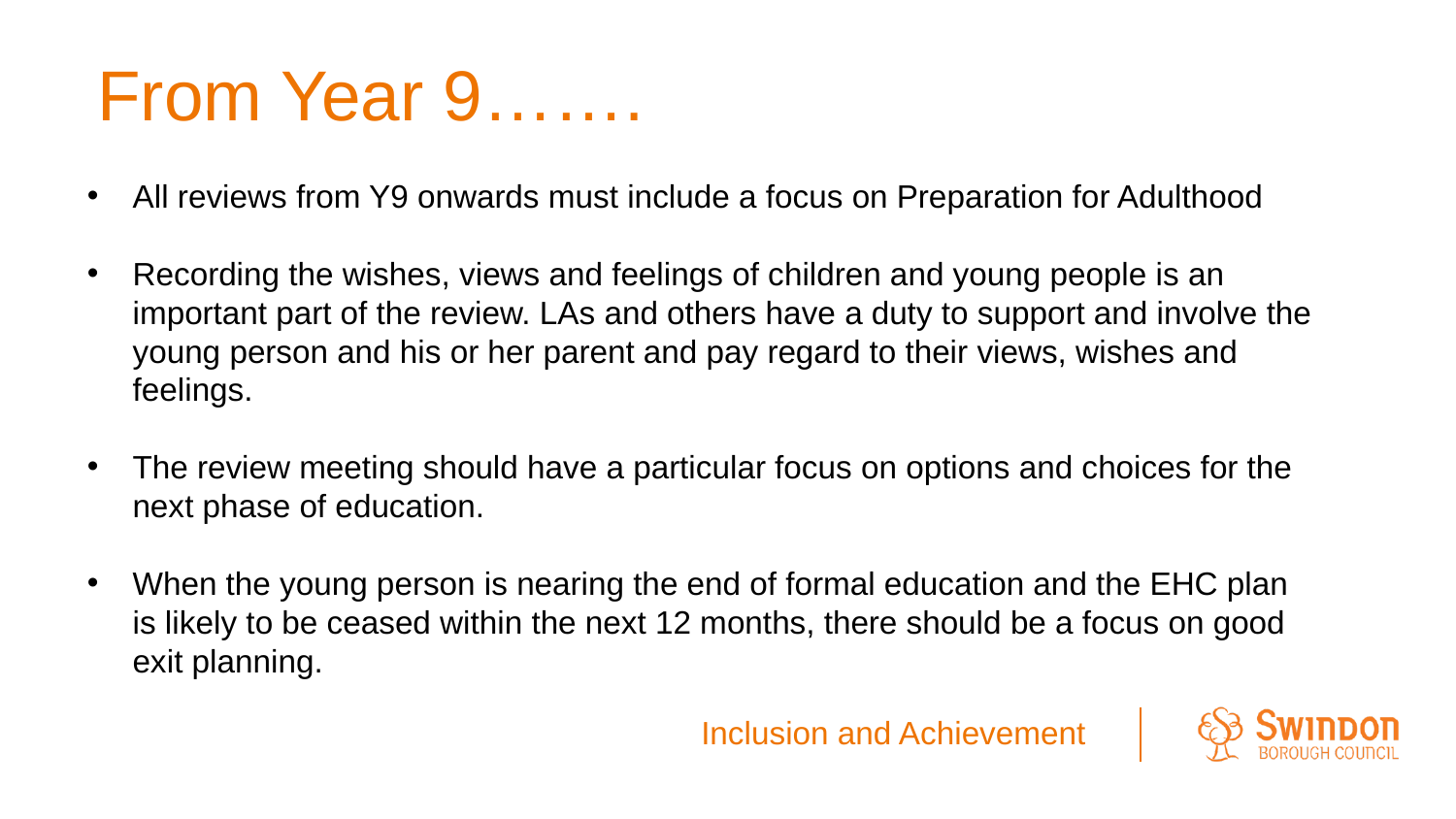

# From Year 9…….
All reviews from Y9 onwards must include a focus on Preparation for Adulthood

Recording the wishes, views and feelings of children and young people is an important part of the review. LAs and others have a duty to support and involve the young person and his or her parent and pay regard to their views, wishes and feelings.

The review meeting should have a particular focus on options and choices for the next phase of education.

When the young person is nearing the end of formal education and the EHC plan is likely to be ceased within the next 12 months, there should be a focus on good exit planning.